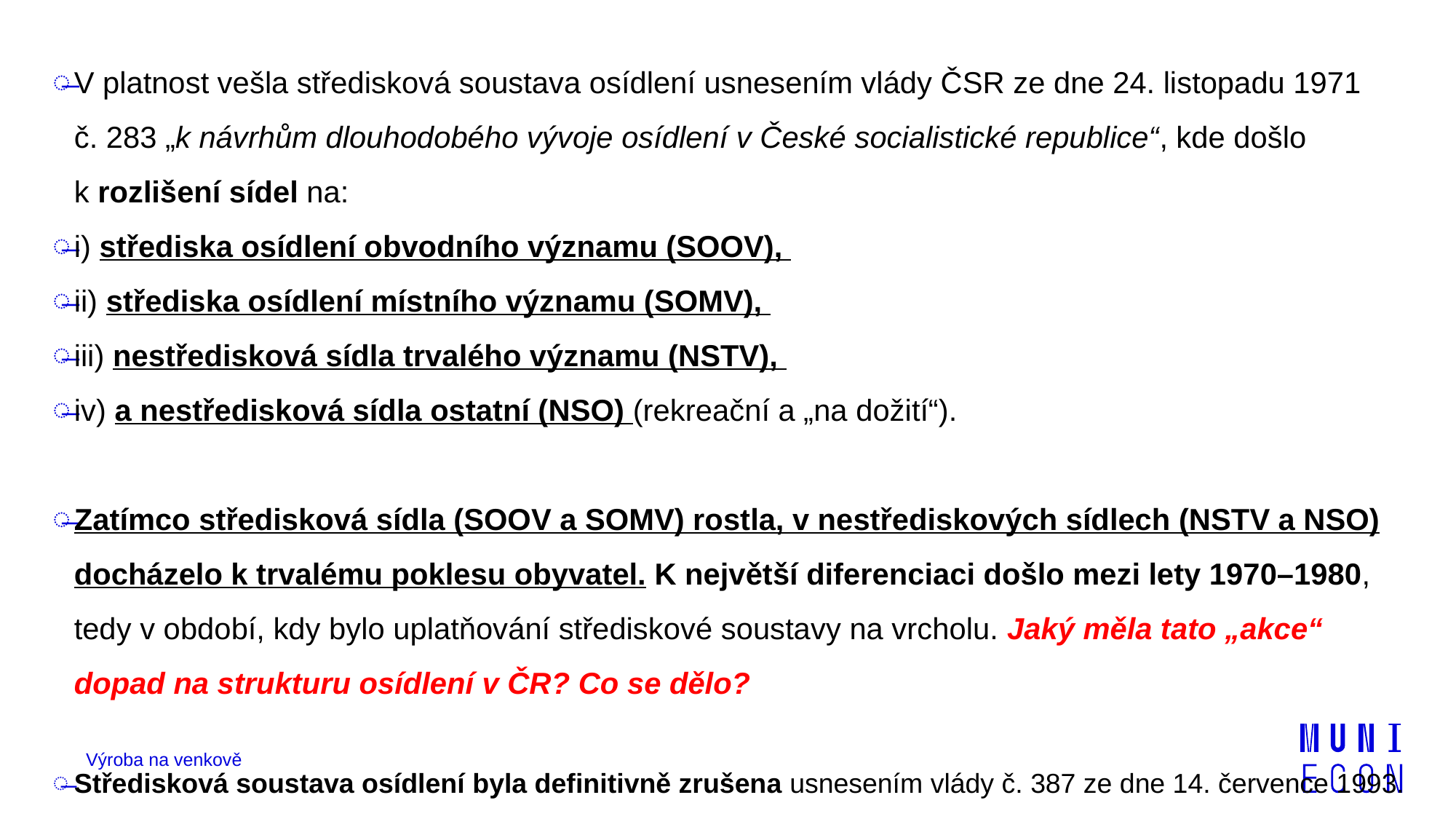

V platnost vešla středisková soustava osídlení usnesením vlády ČSR ze dne 24. listopadu 1971 č. 283 „k návrhům dlouhodobého vývoje osídlení v České socialistické republice“, kde došlo k rozlišení sídel na:
i) střediska osídlení obvodního významu (SOOV),
ii) střediska osídlení místního významu (SOMV),
iii) nestředisková sídla trvalého významu (NSTV),
iv) a nestředisková sídla ostatní (NSO) (rekreační a „na dožití“).

Zatímco středisková sídla (SOOV a SOMV) rostla, v nestřediskových sídlech (NSTV a NSO) docházelo k trvalému poklesu obyvatel. K největší diferenciaci došlo mezi lety 1970–1980, tedy v období, kdy bylo uplatňování střediskové soustavy na vrcholu. Jaký měla tato „akce“ dopad na strukturu osídlení v ČR? Co se dělo?

Středisková soustava osídlení byla definitivně zrušena usnesením vlády č. 387 ze dne 14. července 1993.
Výroba na venkově